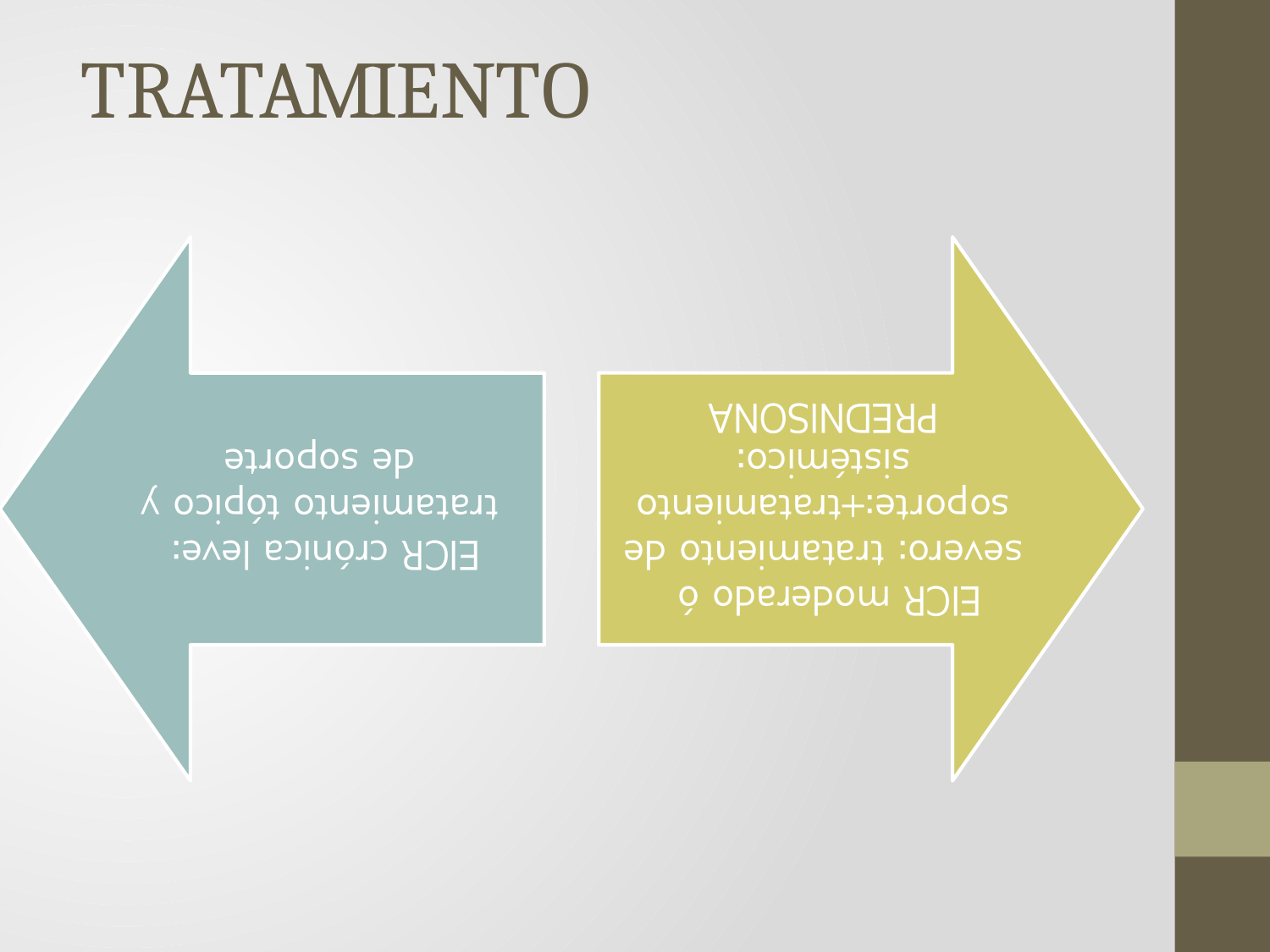

# TRATAMIENTO
EICR crónica leve:  tratamiento tópico y de soporte
EICR moderado ó  severo: tratamiento de soporte:+tratamiento sistémico: PREDNISONA